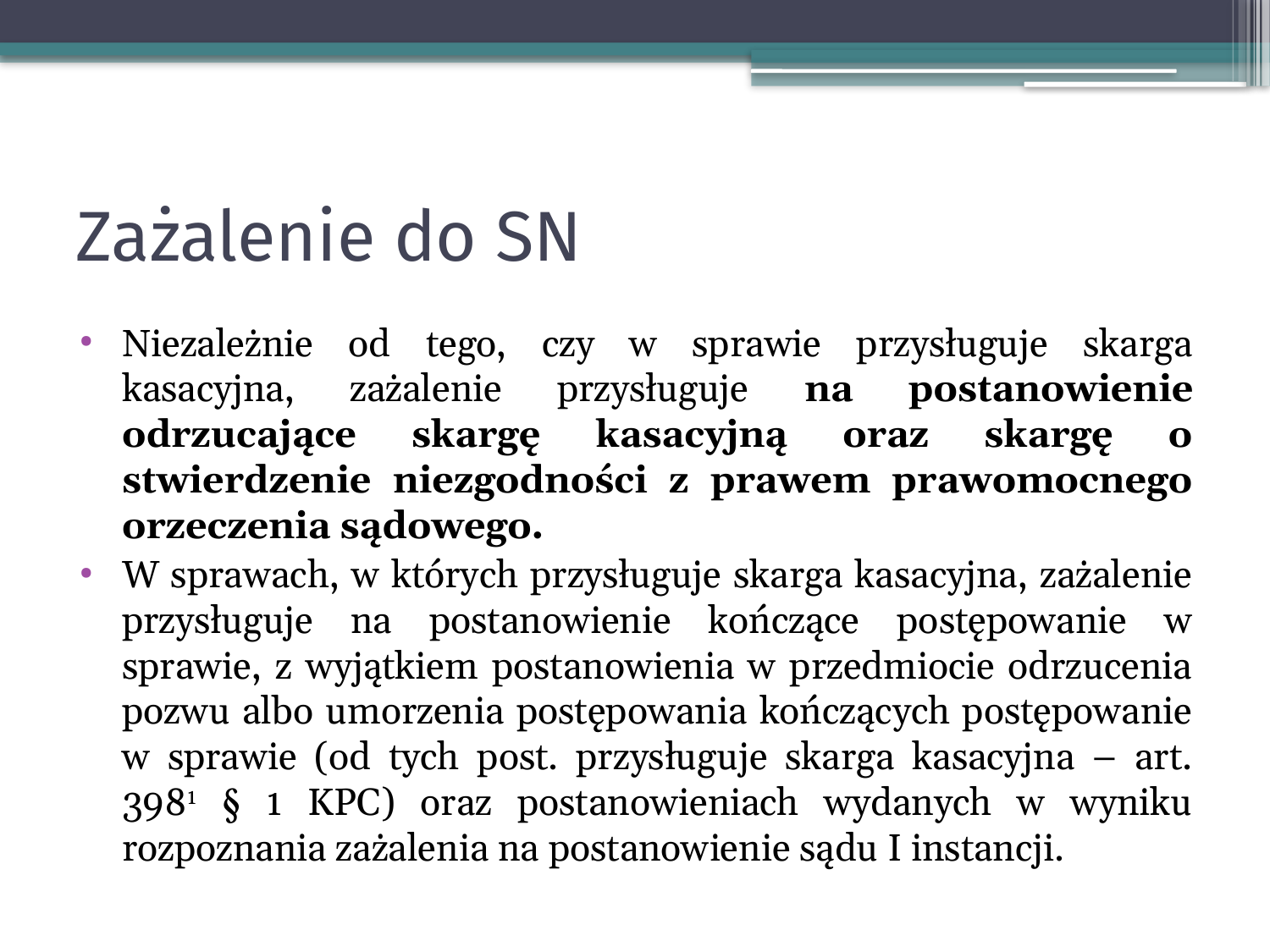

# Zażalenie do SN
Niezależnie od tego, czy w sprawie przysługuje skarga kasacyjna, zażalenie przysługuje na postanowienie odrzucające skargę kasacyjną oraz skargę o stwierdzenie niezgodności z prawem prawomocnego orzeczenia sądowego.
W sprawach, w których przysługuje skarga kasacyjna, zażalenie przysługuje na postanowienie kończące postępowanie w sprawie, z wyjątkiem postanowienia w przedmiocie odrzucenia pozwu albo umorzenia postępowania kończących postępowanie w sprawie (od tych post. przysługuje skarga kasacyjna – art. 3981 § 1 KPC) oraz postanowieniach wydanych w wyniku rozpoznania zażalenia na postanowienie sądu I instancji.